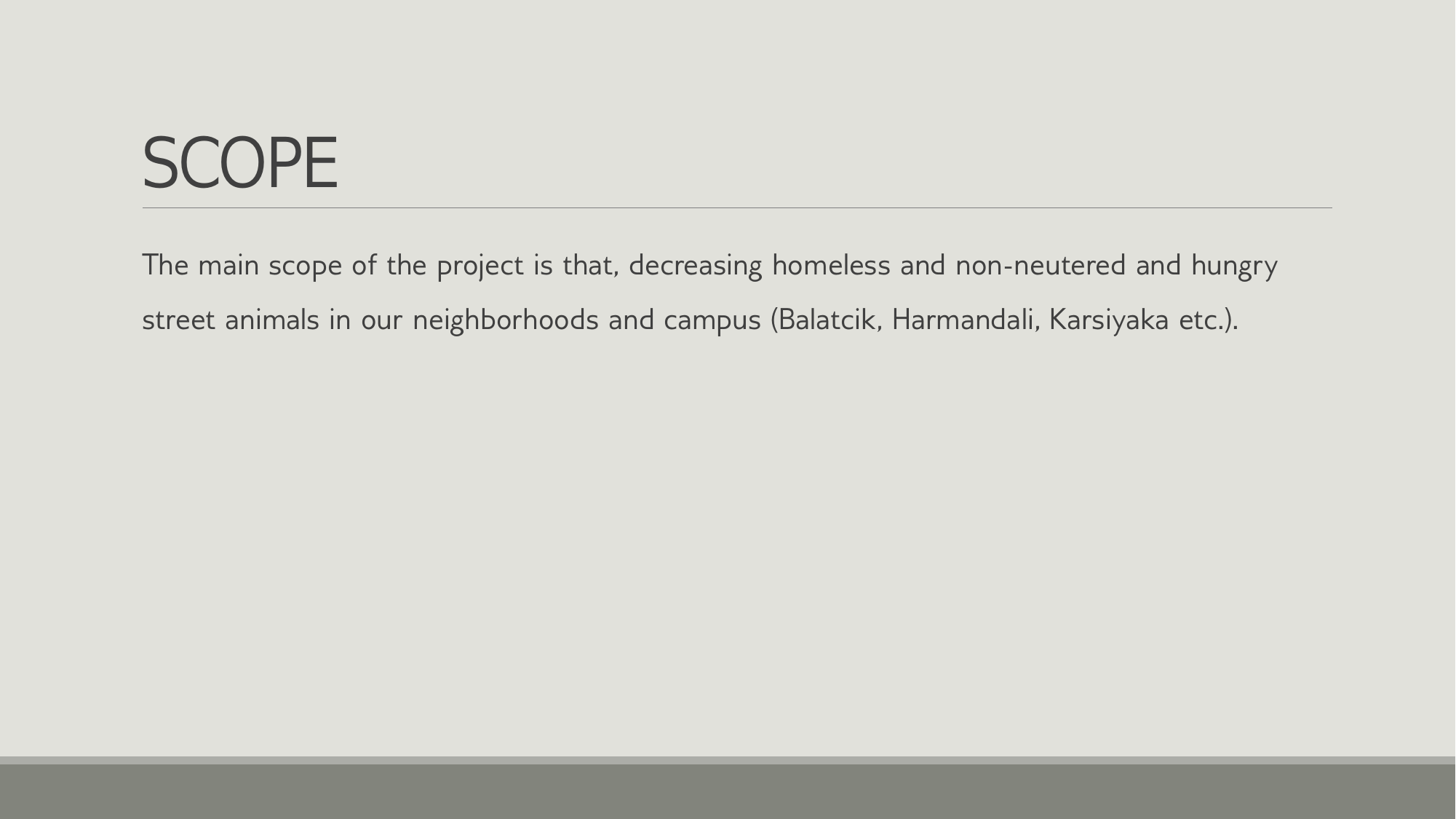

# SCOPE
The main scope of the project is that, decreasing homeless and non-neutered and hungry street animals in our neighborhoods and campus (Balatcik, Harmandali, Karsiyaka etc.).